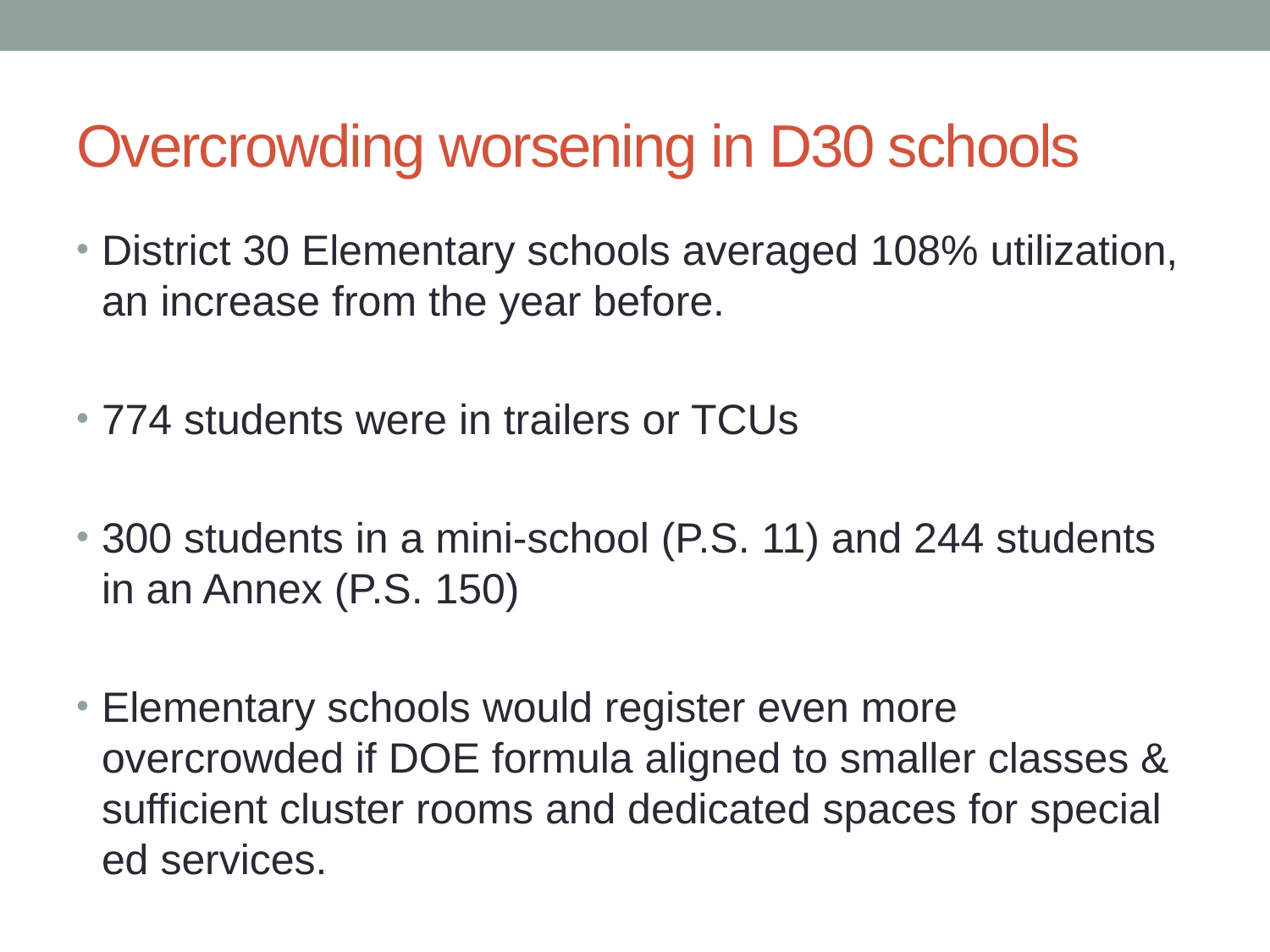

# Overcrowding worsening in D30 schools
District 30 Elementary schools averaged 108% utilization, an increase from the year before.

774 students were in trailers or TCUs

300 students in a mini-school (P.S. 11) and 244 students in an Annex (P.S. 150)

Elementary schools would register even more overcrowded if DOE formula aligned to smaller classes & sufficient cluster rooms and dedicated spaces for special ed services.

Data from 2013-2014 Blue Book